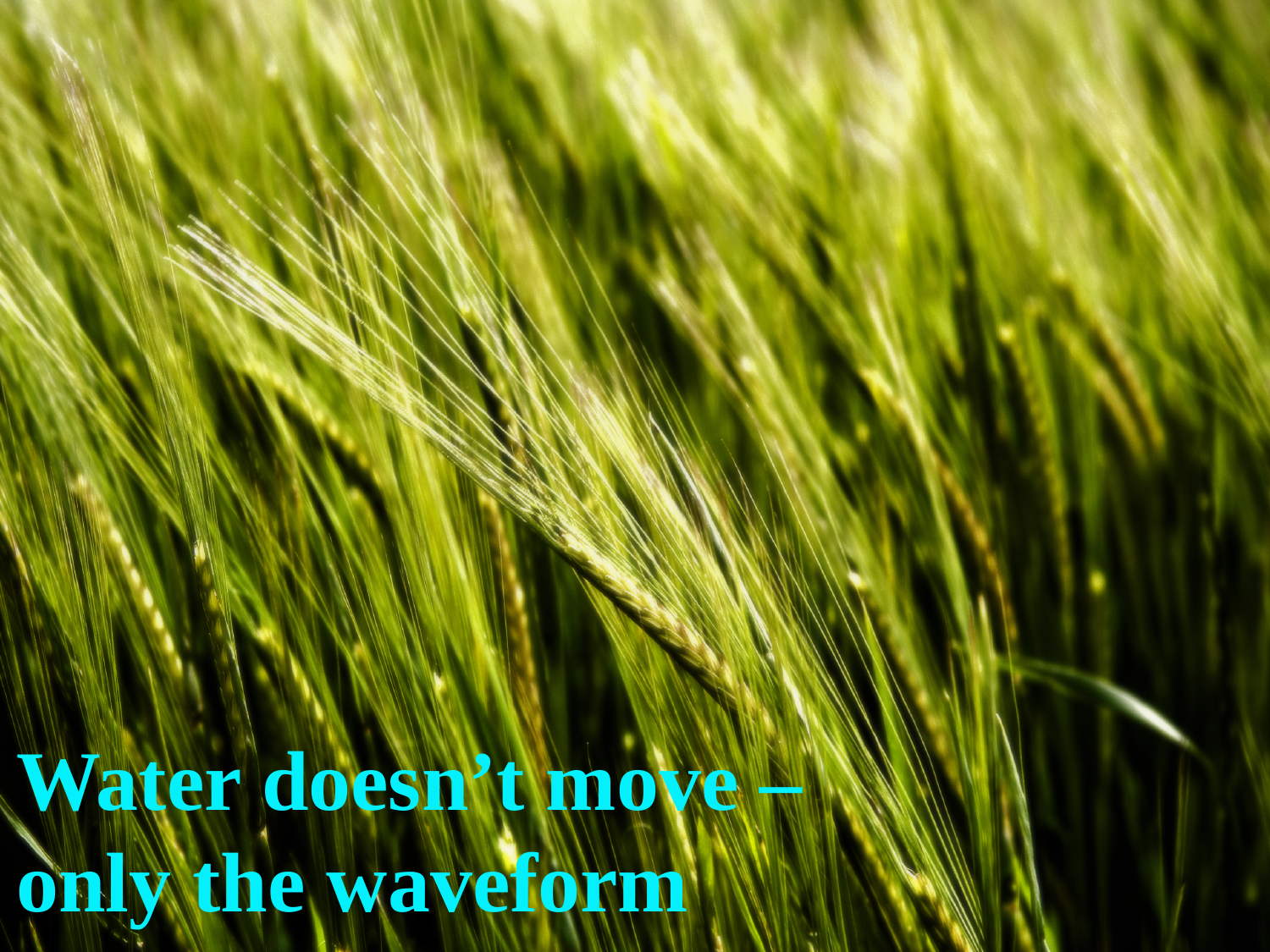

Water doesn’t move –
only the waveform